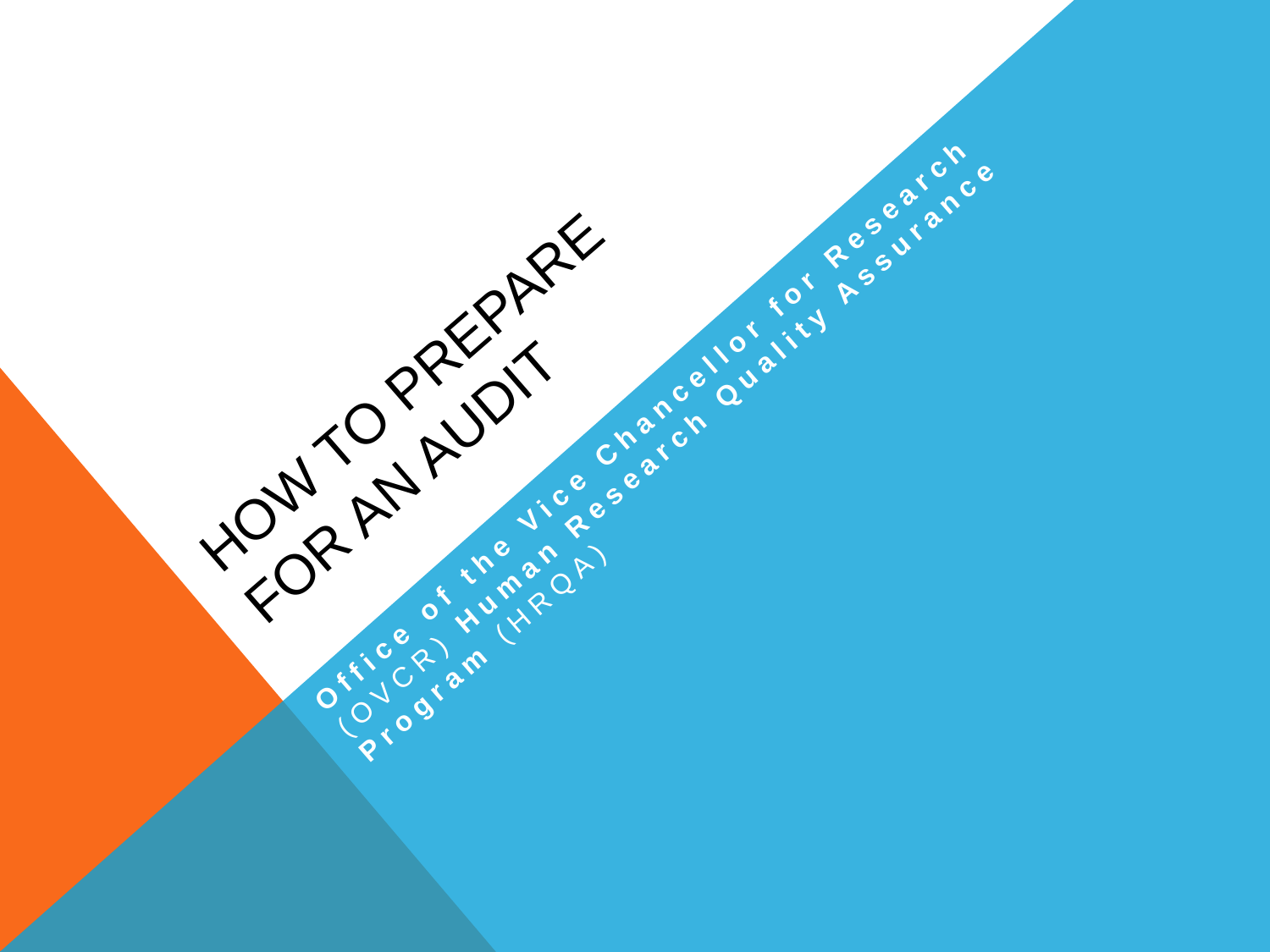

# How to prepare for an Audit
Office of the Vice Chancellor for Research (OVCR) Human Research Quality Assurance Program (HRQA)